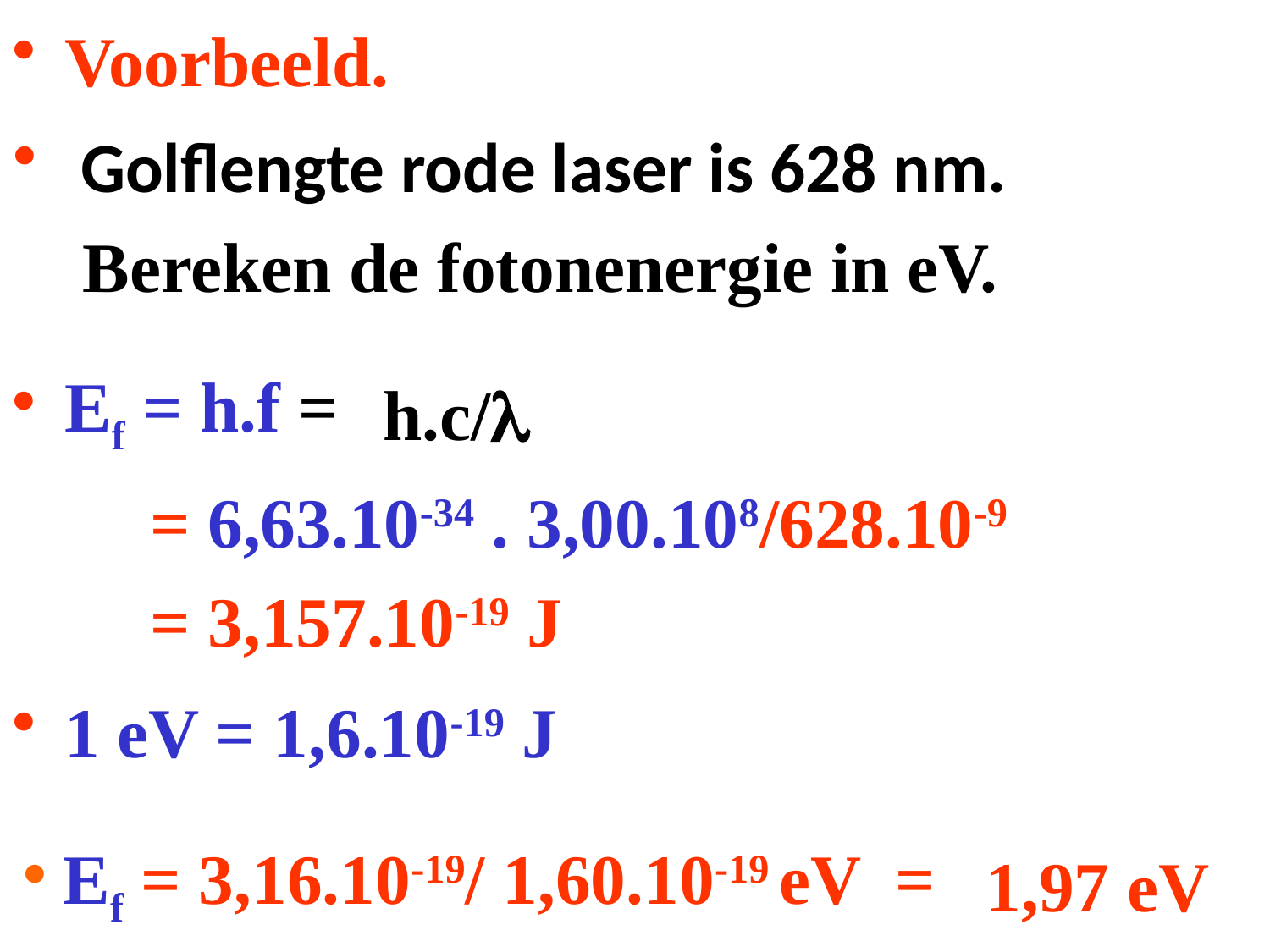

Voorbeeld.
# Golflengte rode laser is 628 nm.
    Bereken de fotonenergie in eV.
Ef = h.f =
h.c/λ
= 6,63.10-34 . 3,00.108/628.10-9
= 3,157.10-19 J
1 eV = 1,6.10-19 J
Ef = 3,16.10-19/ 1,60.10-19 eV  =
1,97 eV